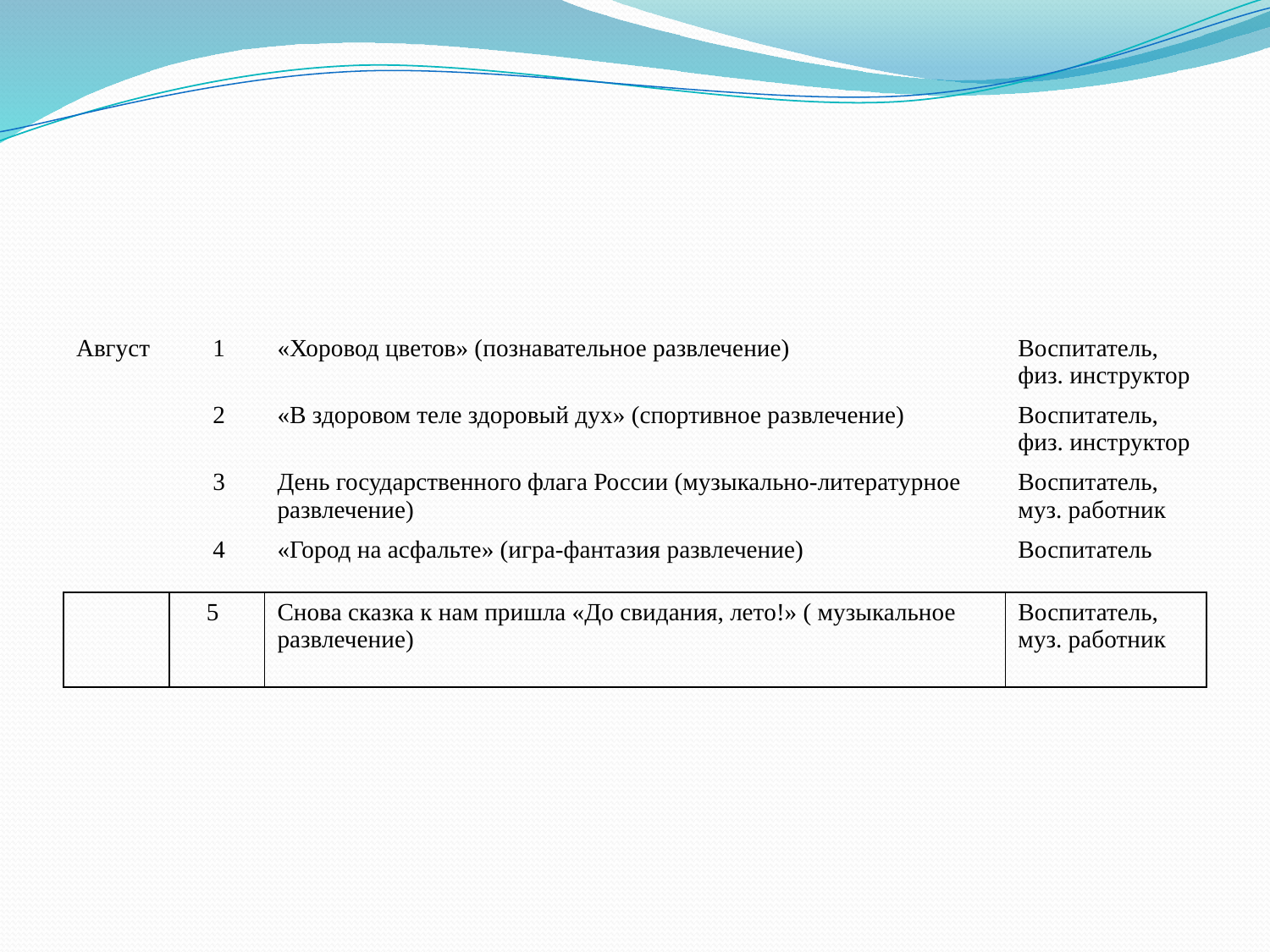

| Август | 1 | «Хоровод цветов» (познавательное развлечение) | Воспитатель, физ. инструктор |
| --- | --- | --- | --- |
|  | 2 | «В здоровом теле здоровый дух» (спортивное развлечение) | Воспитатель, физ. инструктор |
|  | 3 | День государственного флага России (музыкально-литературное развлечение) | Воспитатель, муз. работник |
|  | 4 | «Город на асфальте» (игра-фантазия развлечение) | Воспитатель |
|  | 5 | Снова сказка к нам пришла «До свидания, лето!» ( музыкальное развлечение) | Воспитатель, муз. работник |
| --- | --- | --- | --- |